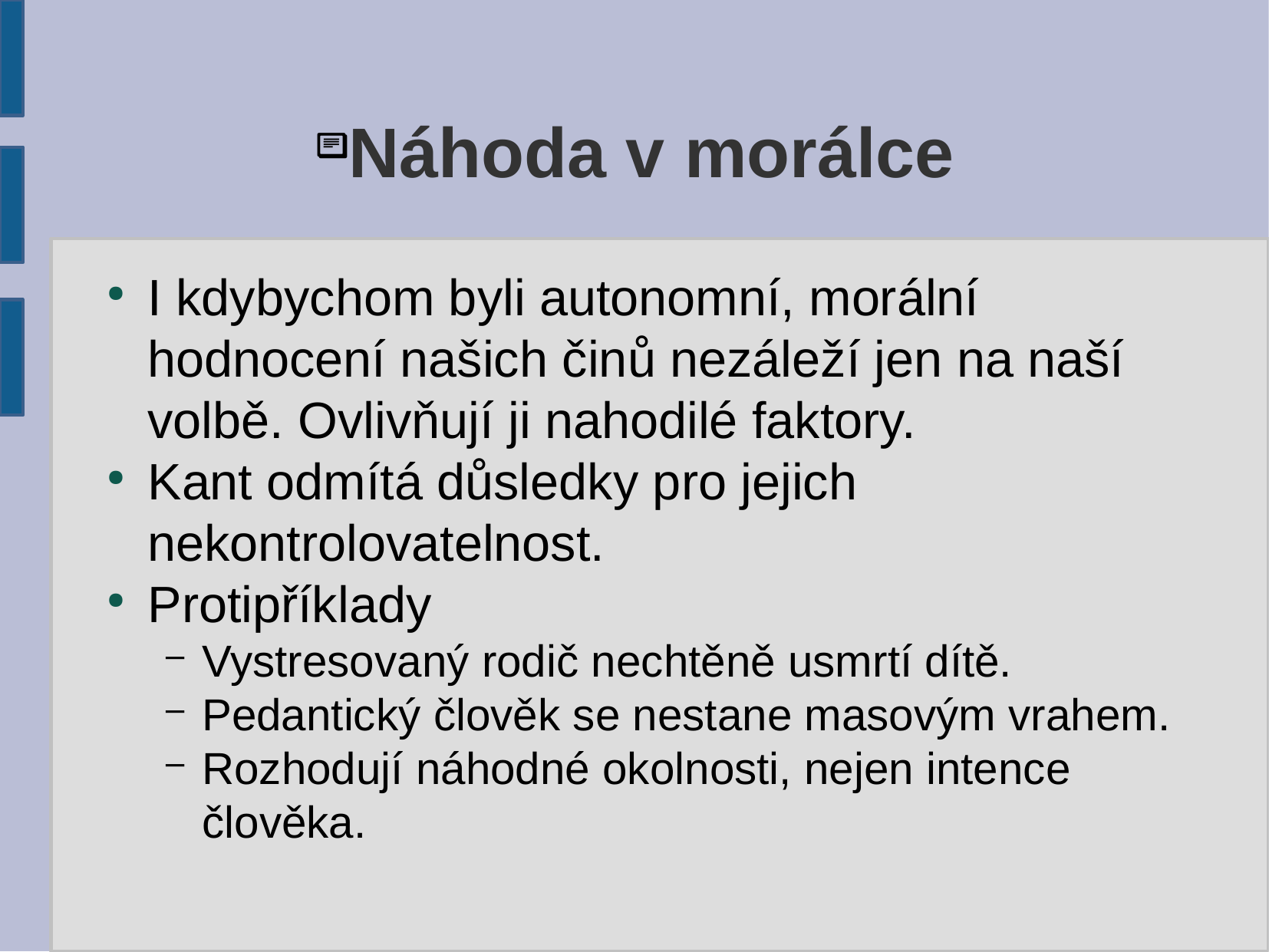

# Náhoda v morálce
I kdybychom byli autonomní, morální hodnocení našich činů nezáleží jen na naší volbě. Ovlivňují ji nahodilé faktory.
Kant odmítá důsledky pro jejich nekontrolovatelnost.
Protipříklady
Vystresovaný rodič nechtěně usmrtí dítě.
Pedantický člověk se nestane masovým vrahem.
Rozhodují náhodné okolnosti, nejen intence člověka.